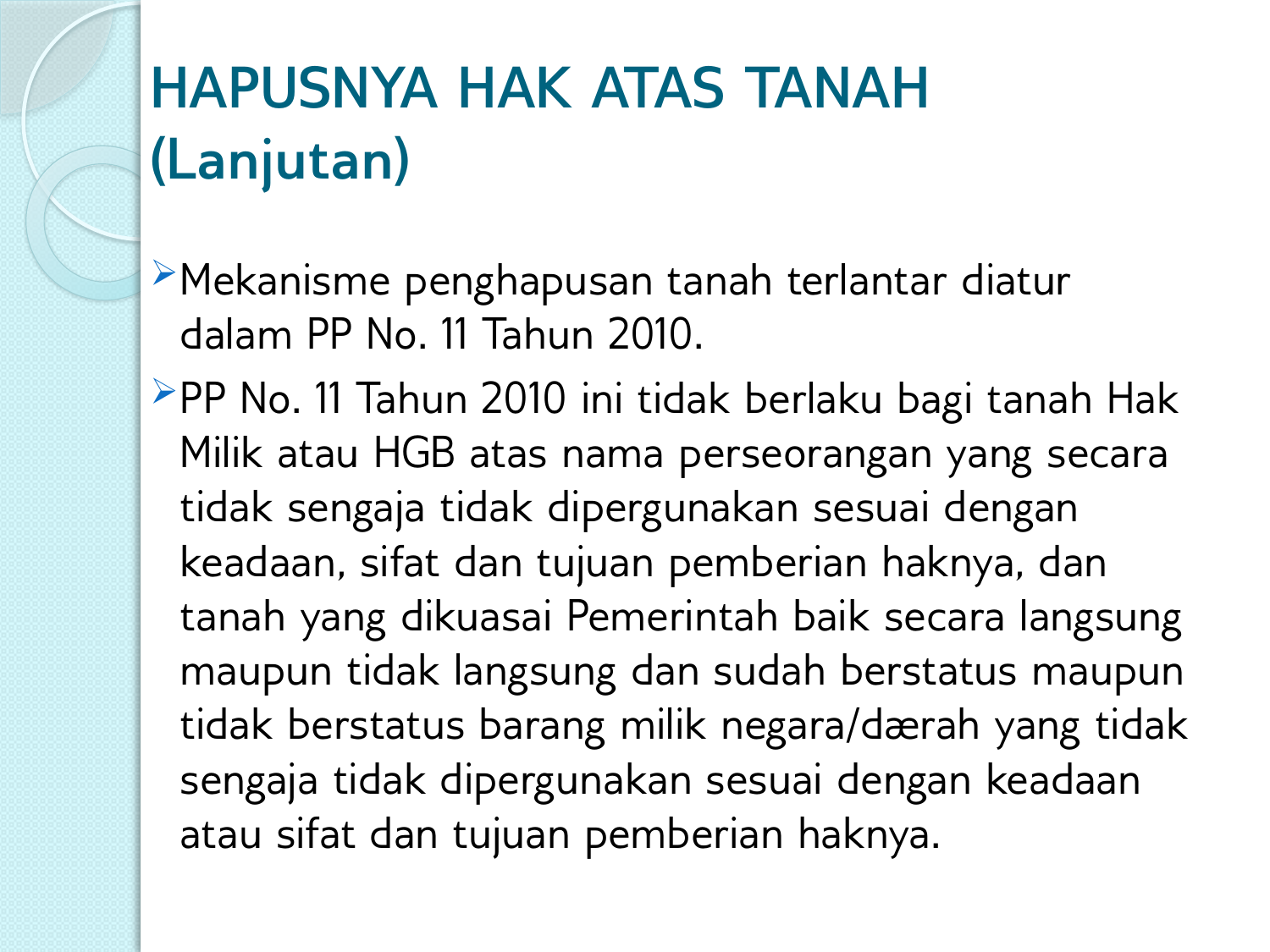

# HAPUSNYA HAK ATAS TANAH   (Lanjutan)
Mekanisme penghapusan tanah terlantar diatur dalam PP No. 11 Tahun 2010.
PP No. 11 Tahun 2010 ini tidak berlaku bagi tanah Hak Milik atau HGB atas nama perseorangan yang secara tidak sengaja tidak dipergunakan sesuai dengan keadaan, sifat dan tujuan pemberian haknya, dan tanah yang dikuasai Pemerintah baik secara langsung maupun tidak langsung dan sudah berstatus maupun tidak berstatus barang milik negara/daerah yang tidak sengaja tidak dipergunakan sesuai dengan keadaan atau sifat dan tujuan pemberian haknya.